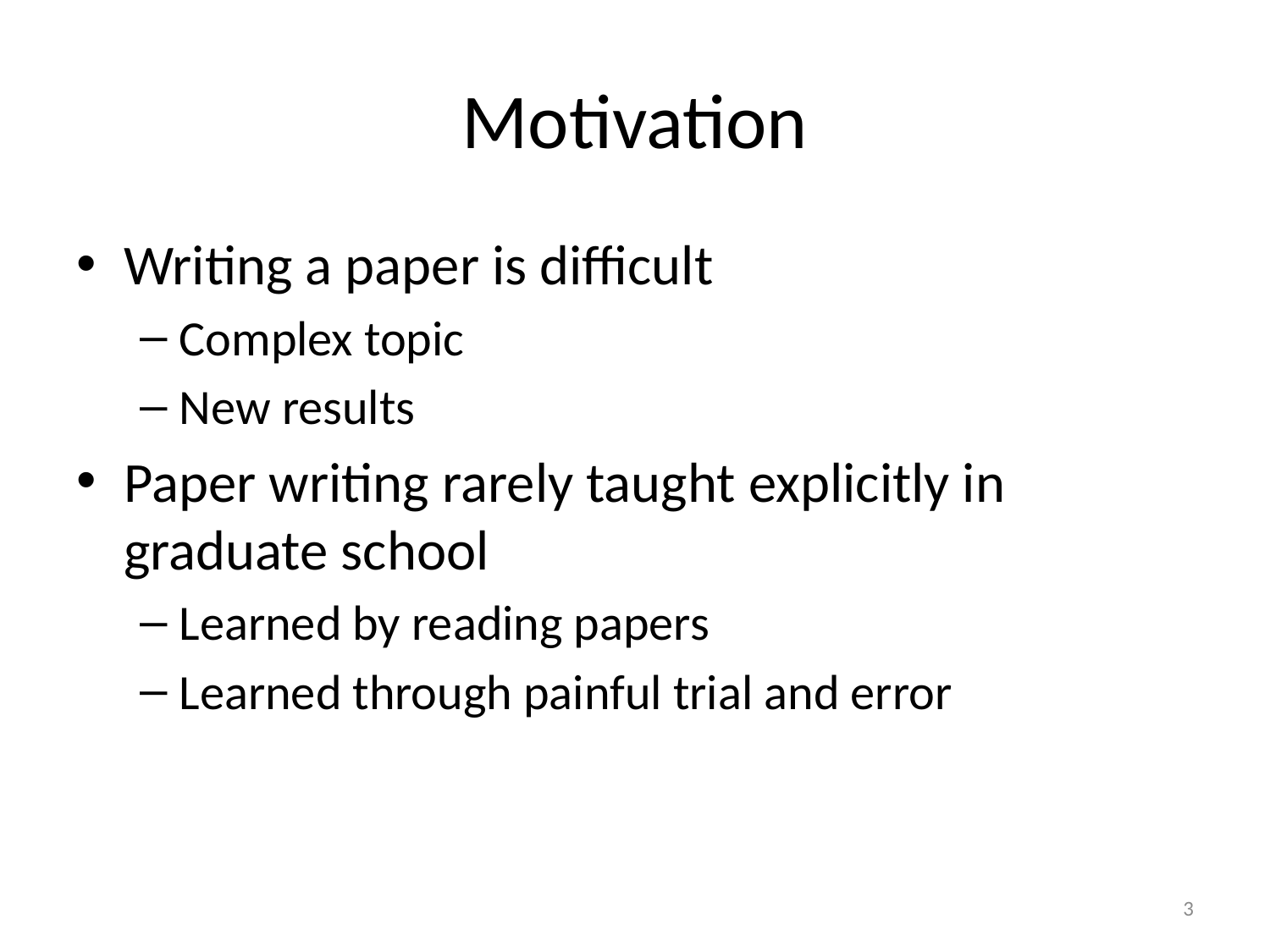

# Motivation
Writing a paper is difficult
Complex topic
New results
Paper writing rarely taught explicitly in graduate school
Learned by reading papers
Learned through painful trial and error
3